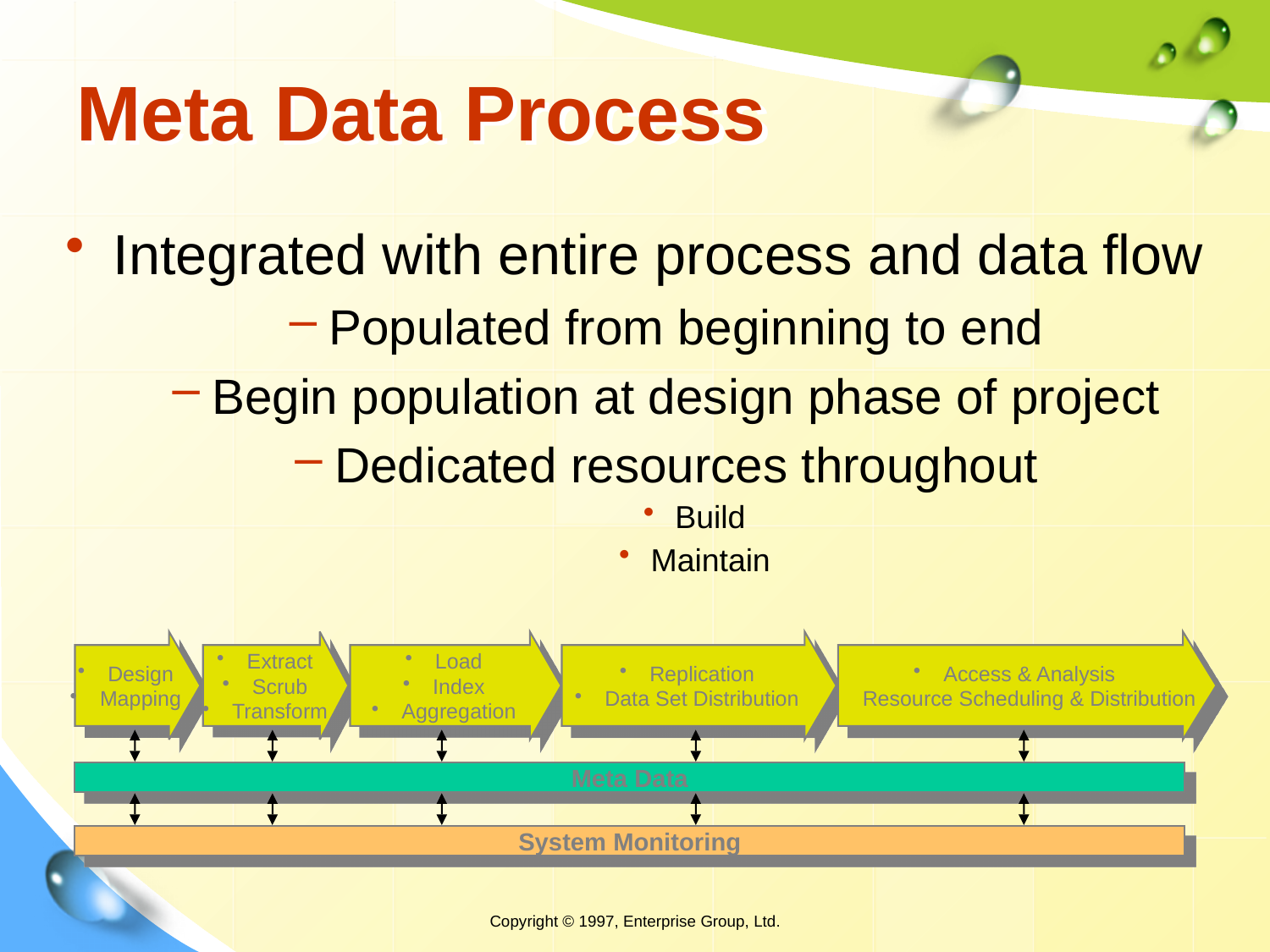

# Meta Data Process
Integrated with entire process and data flow
Populated from beginning to end
Begin population at design phase of project
Dedicated resources throughout
Build
Maintain
Design
Mapping
Extract
Scrub
Transform
Load
Index
Aggregation
Replication
Data Set Distribution
Access & Analysis
Resource Scheduling & Distribution

Meta Data

System Monitoring

Copyright © 1997, Enterprise Group, Ltd.